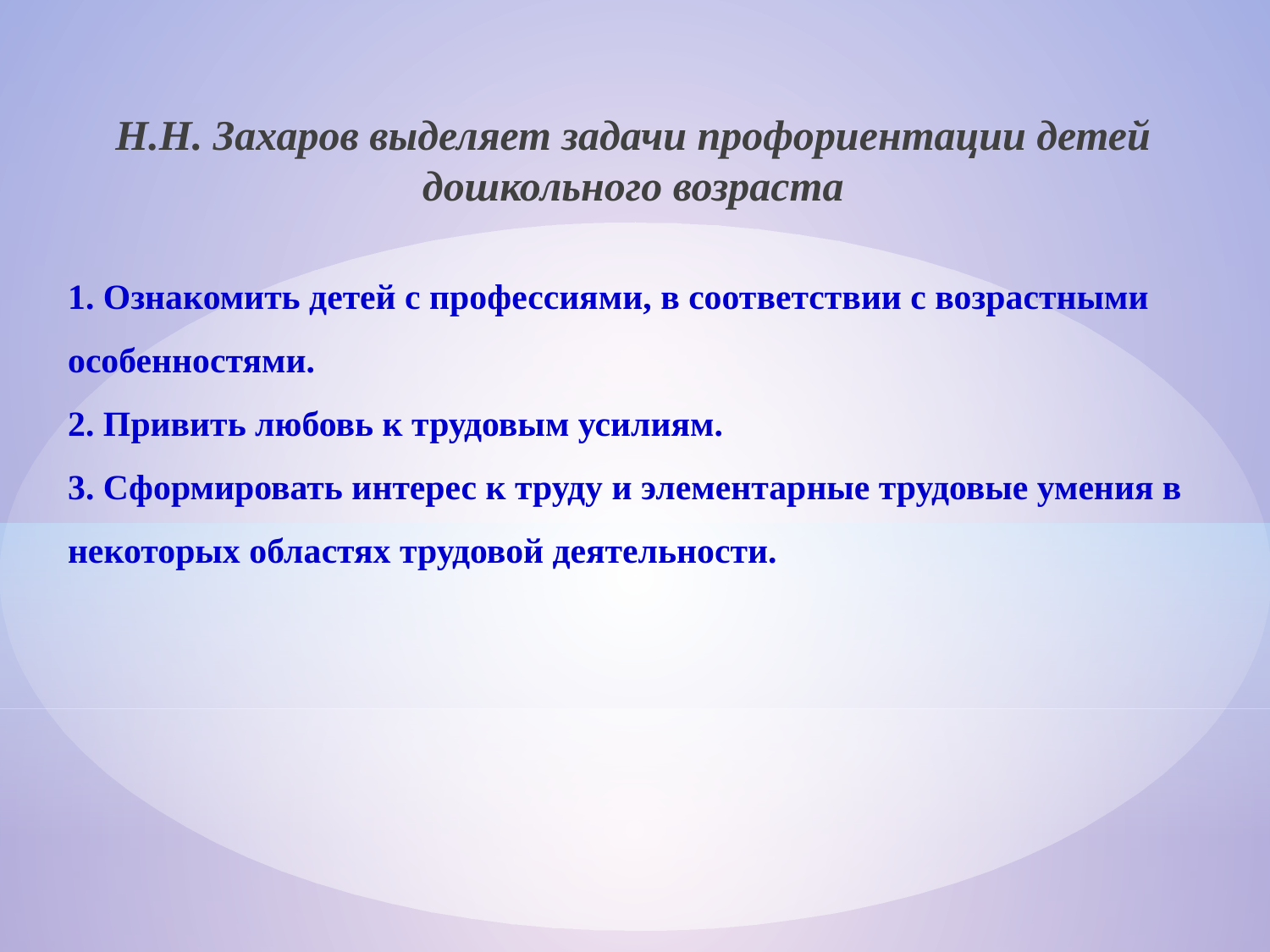

Н.Н. Захаров выделяет задачи профориентации детей дошкольного возраста
# 1. Ознакомить детей с профессиями, в соответствии с возрастными особенностями. 2. Привить любовь к трудовым усилиям. 3. Сформировать интерес к труду и элементарные трудовые умения в некоторых областях трудовой деятельности.